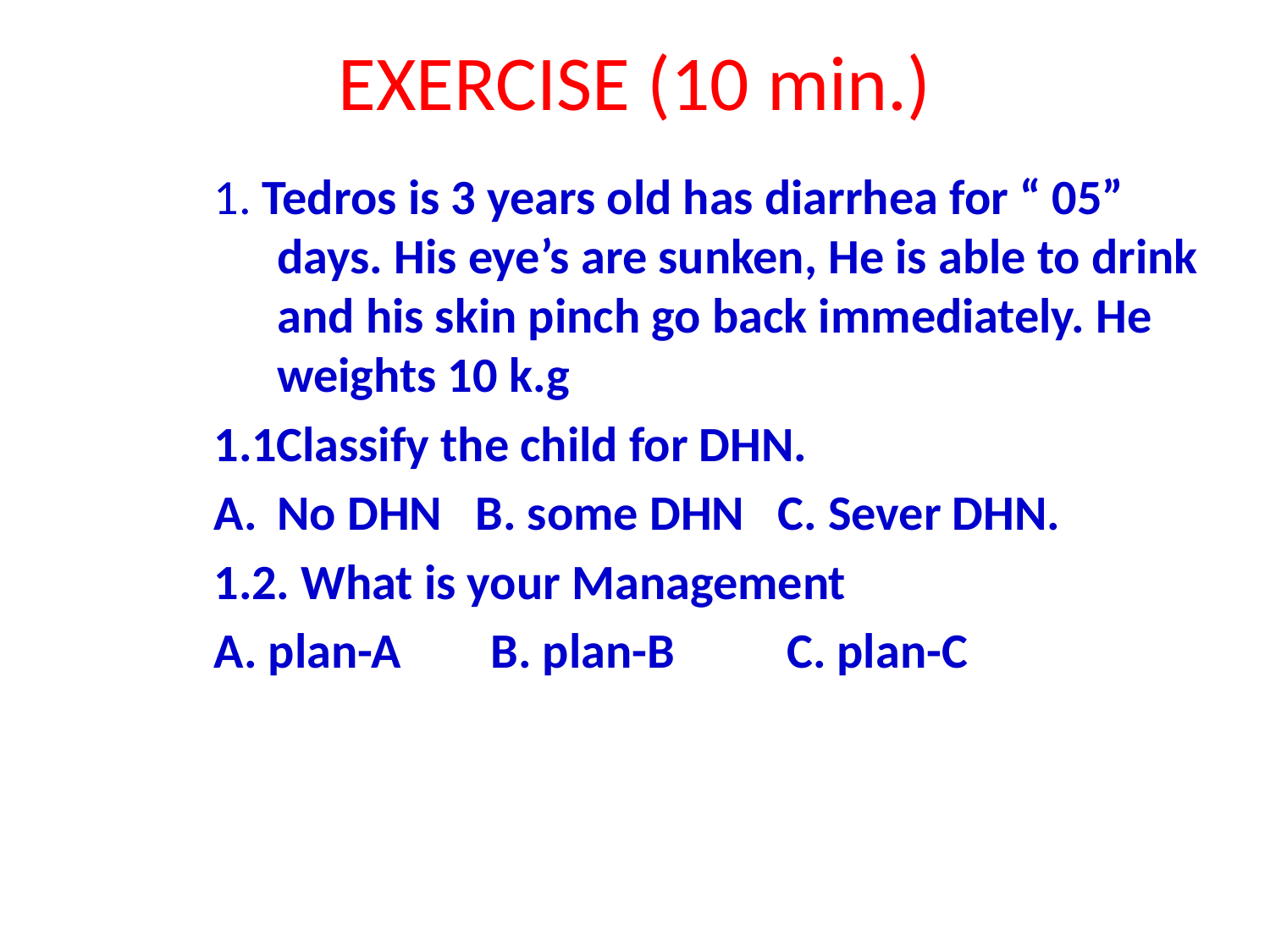

# EXERCISE (10 min.)
1. Tedros is 3 years old has diarrhea for “ 05” days. His eye’s are sunken, He is able to drink and his skin pinch go back immediately. He weights 10 k.g
1.1Classify the child for DHN.
No DHN   B. some DHN   C. Sever DHN.
1.2. What is your Management
A. plan-A        B. plan-B          C. plan-C